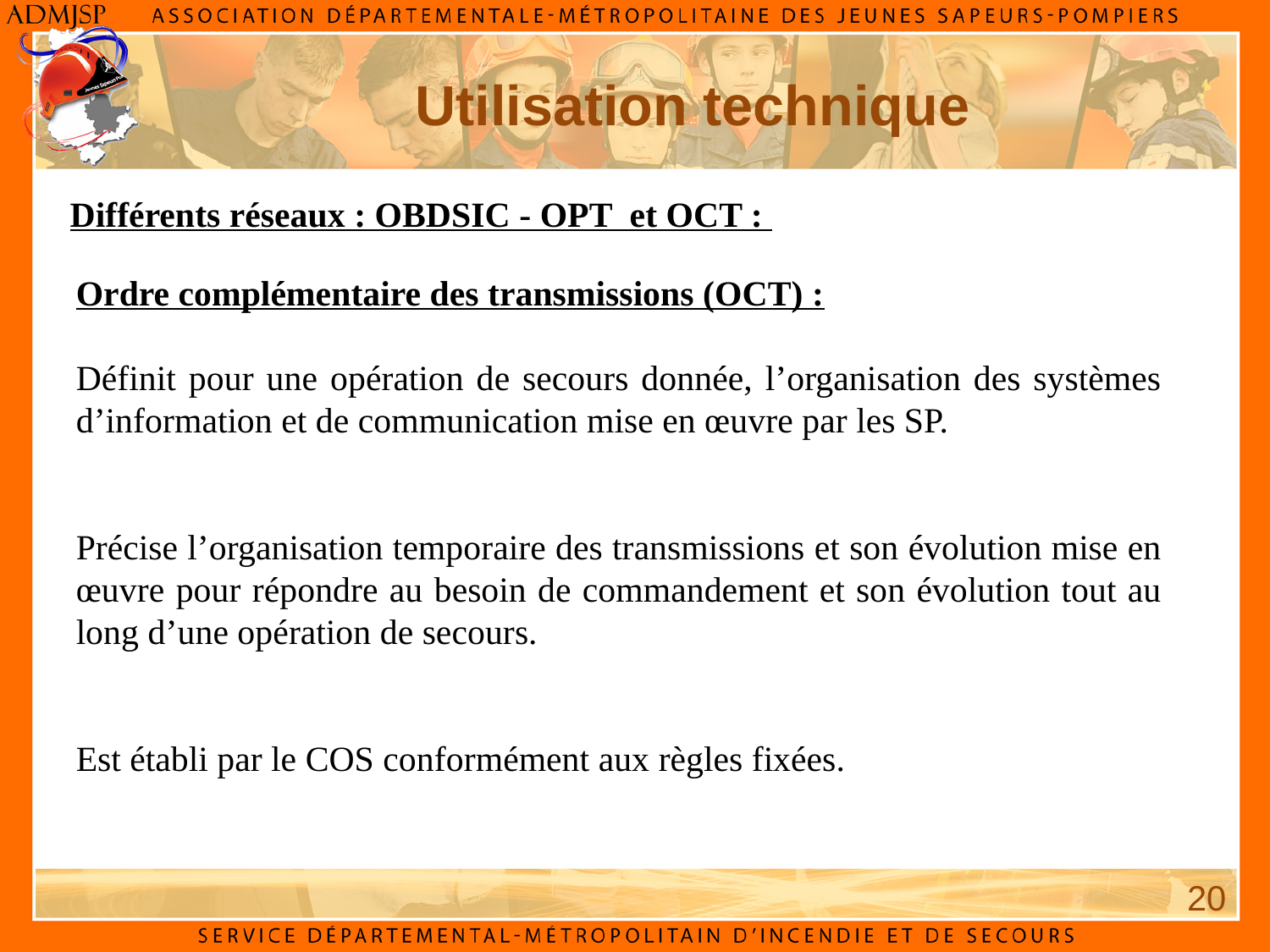

Utilisation technique
Différents réseaux : OBDSIC - OPT  et OCT :
Ordre complémentaire des transmissions (OCT) :

Définit pour une opération de secours donnée, l’organisation des systèmes d’information et de communication mise en œuvre par les SP.

Précise l’organisation temporaire des transmissions et son évolution mise en œuvre pour répondre au besoin de commandement et son évolution tout au long d’une opération de secours.

Est établi par le COS conformément aux règles fixées.

20